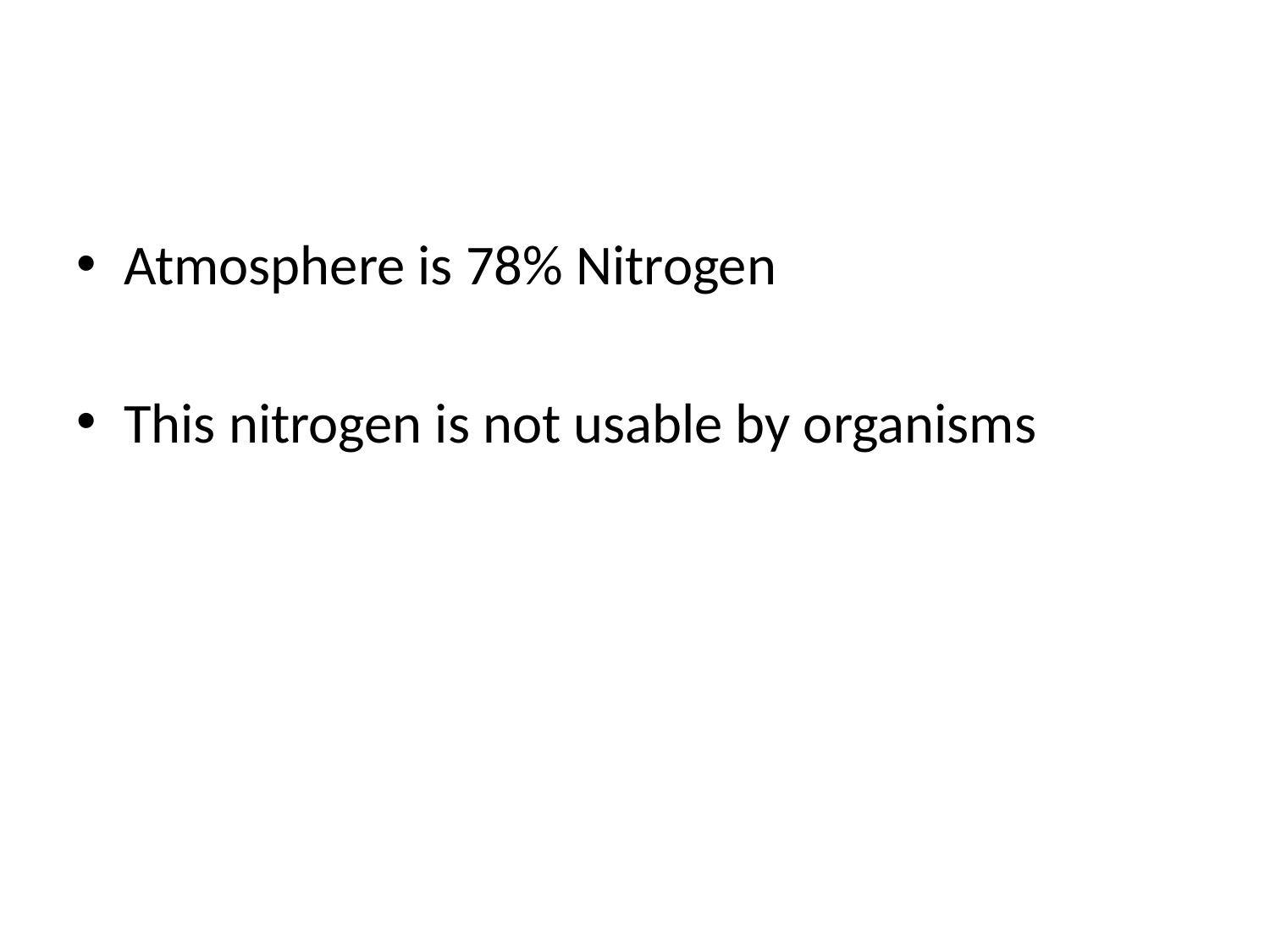

#
Atmosphere is 78% Nitrogen

This nitrogen is not usable by organisms